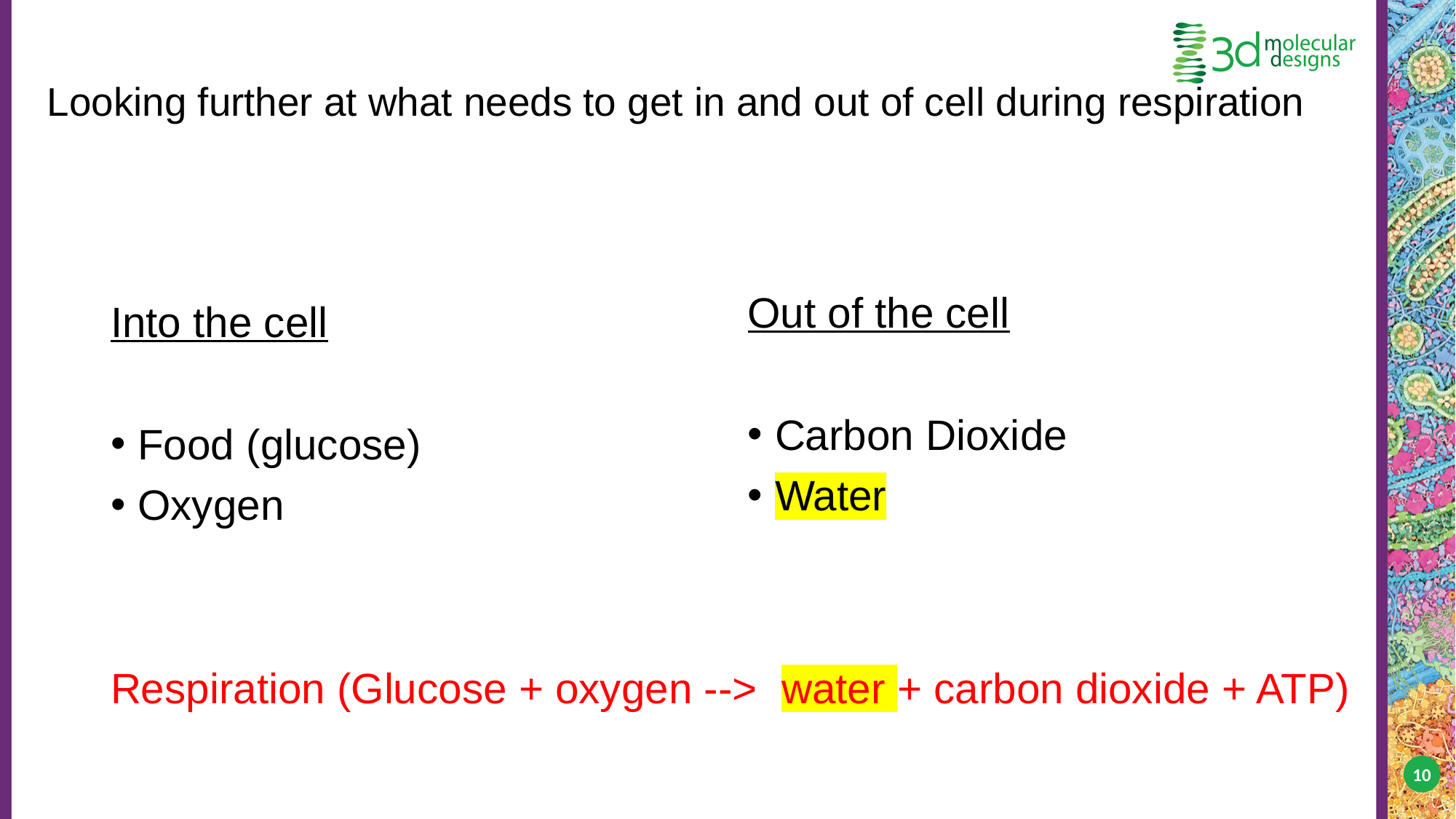

# Looking further at what needs to get in and out of cell during respiration

Out of the cell

Carbon Dioxide
Water
Into the cell

Food (glucose)
Oxygen

Respiration (Glucose + oxygen -->  water + carbon dioxide + ATP)
10